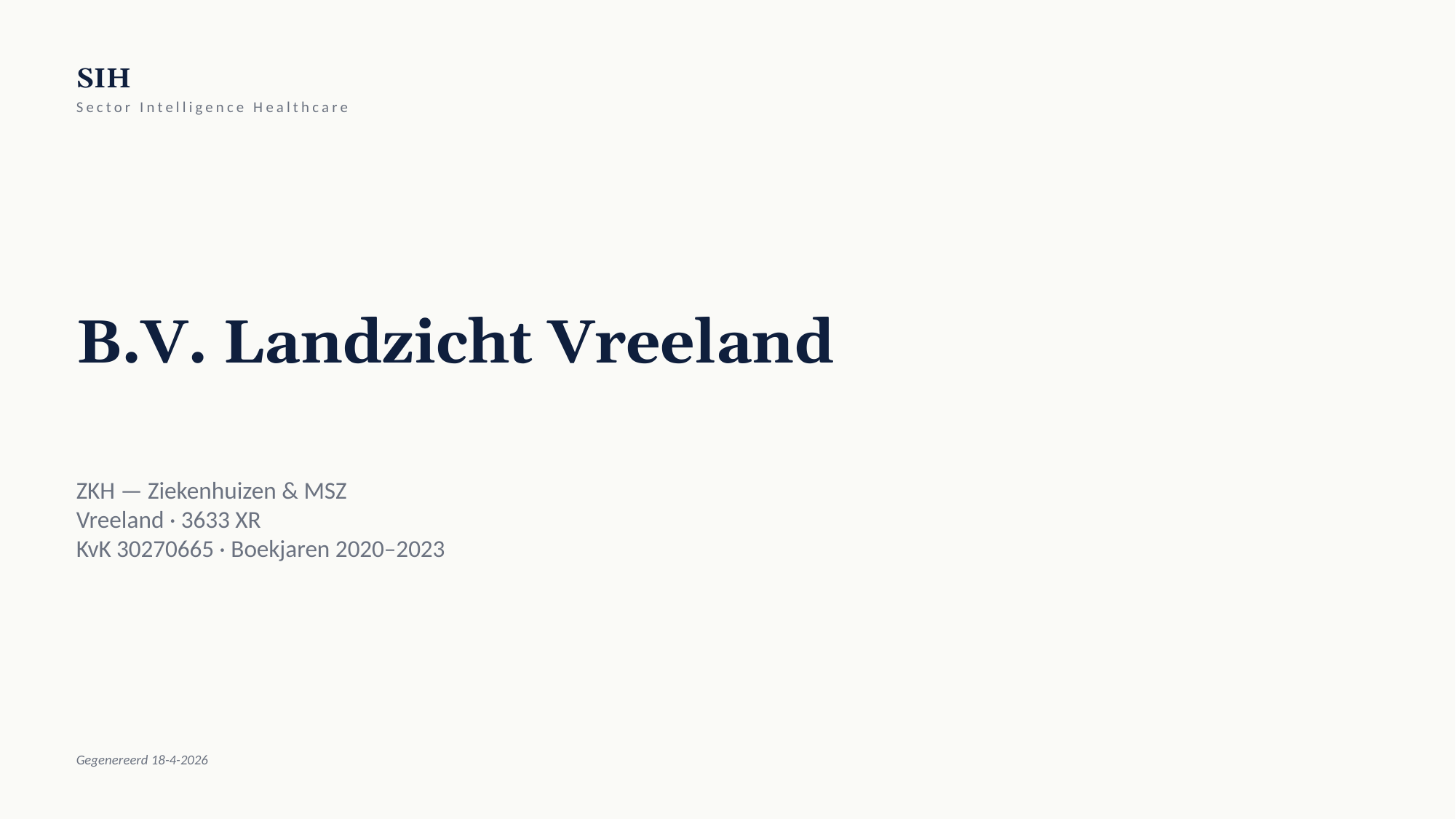

SIH
Sector Intelligence Healthcare
B.V. Landzicht Vreeland
ZKH — Ziekenhuizen & MSZ
Vreeland · 3633 XR
KvK 30270665 · Boekjaren 2020–2023
Gegenereerd 18-4-2026